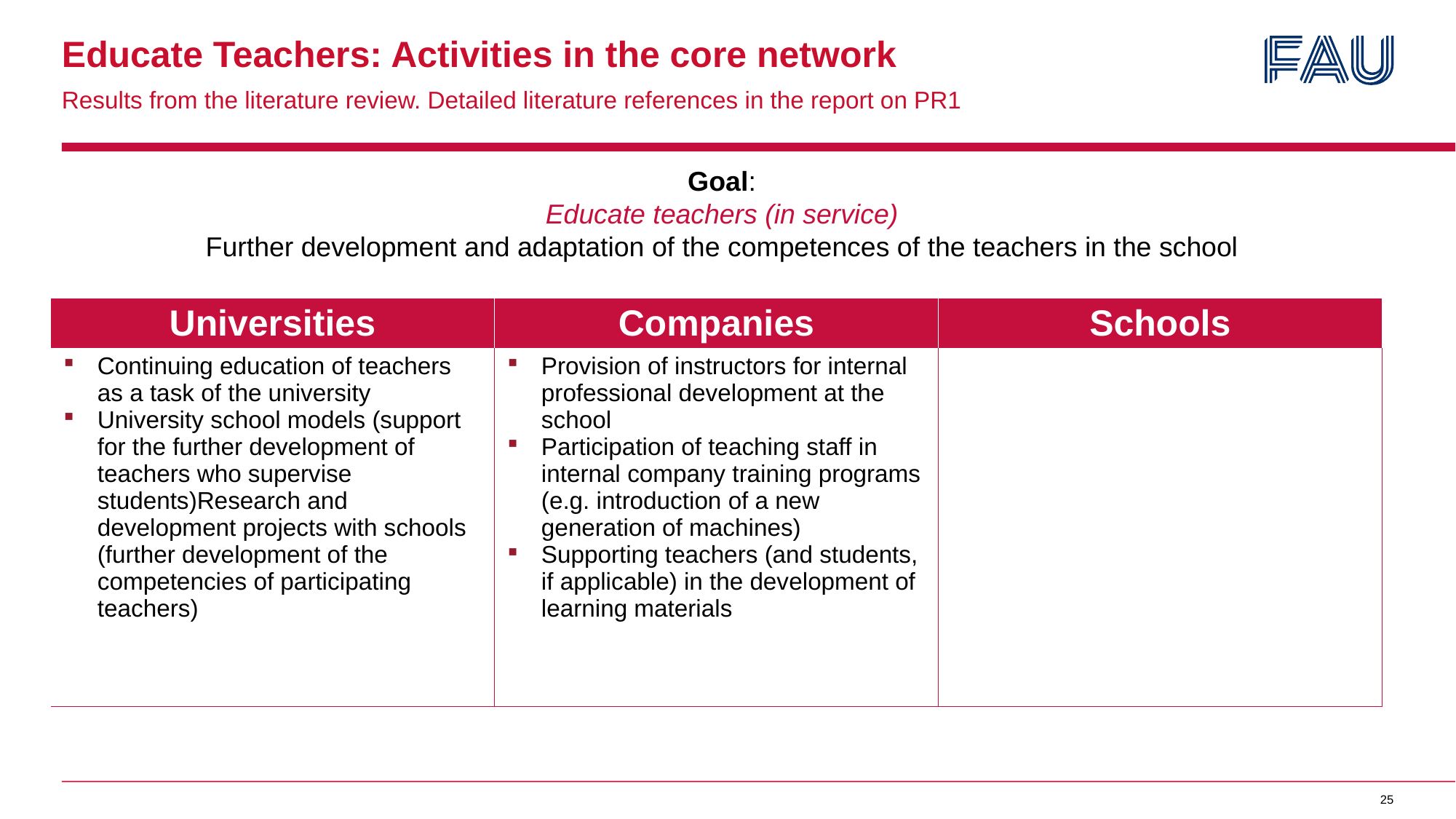

# Educate Teachers: Activities in the core network
Results from the literature review. Detailed literature references in the report on PR1
Goal:
Educate teachers (in service)
Further development and adaptation of the competences of the teachers in the school
| Universities | Companies | Schools |
| --- | --- | --- |
| Continuing education of teachers as a task of the university University school models (support for the further development of teachers who supervise students)Research and development projects with schools (further development of the competencies of participating teachers) | Provision of instructors for internal professional development at the school Participation of teaching staff in internal company training programs (e.g. introduction of a new generation of machines) Supporting teachers (and students, if applicable) in the development of learning materials |  |
25